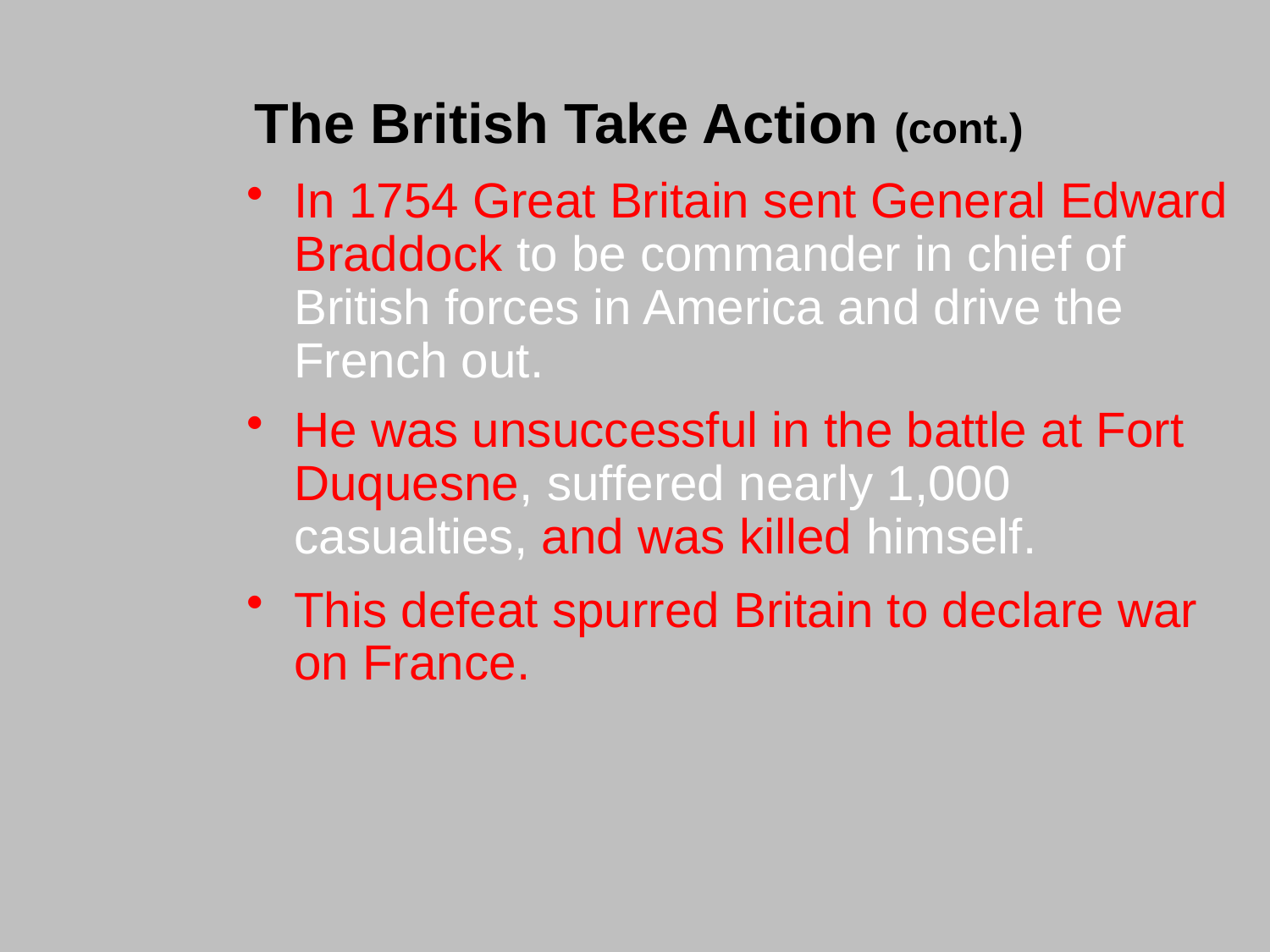

The British Take Action (cont.)
In 1754 Great Britain sent General Edward Braddock to be commander in chief of British forces in America and drive the French out.
#
He was unsuccessful in the battle at Fort Duquesne, suffered nearly 1,000 casualties, and was killed himself.
This defeat spurred Britain to declare war on France.